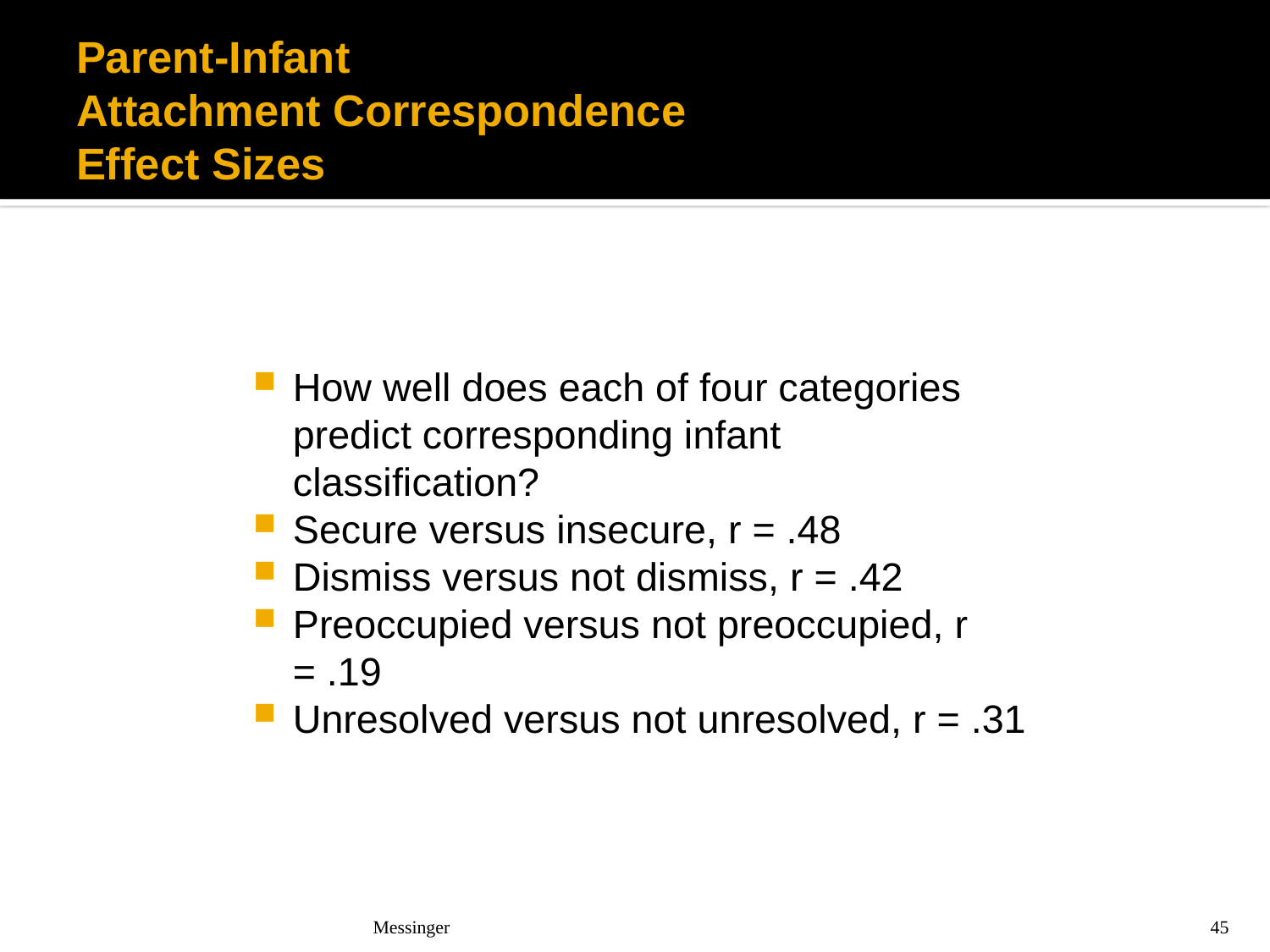

# Parent-Infant Attachment Correspondence Effect Sizes
How well does each of four categories predict corresponding infant classification?
Secure versus insecure, r = .48
Dismiss versus not dismiss, r = .42
Preoccupied versus not preoccupied, r = .19
Unresolved versus not unresolved, r = .31
Messinger
45